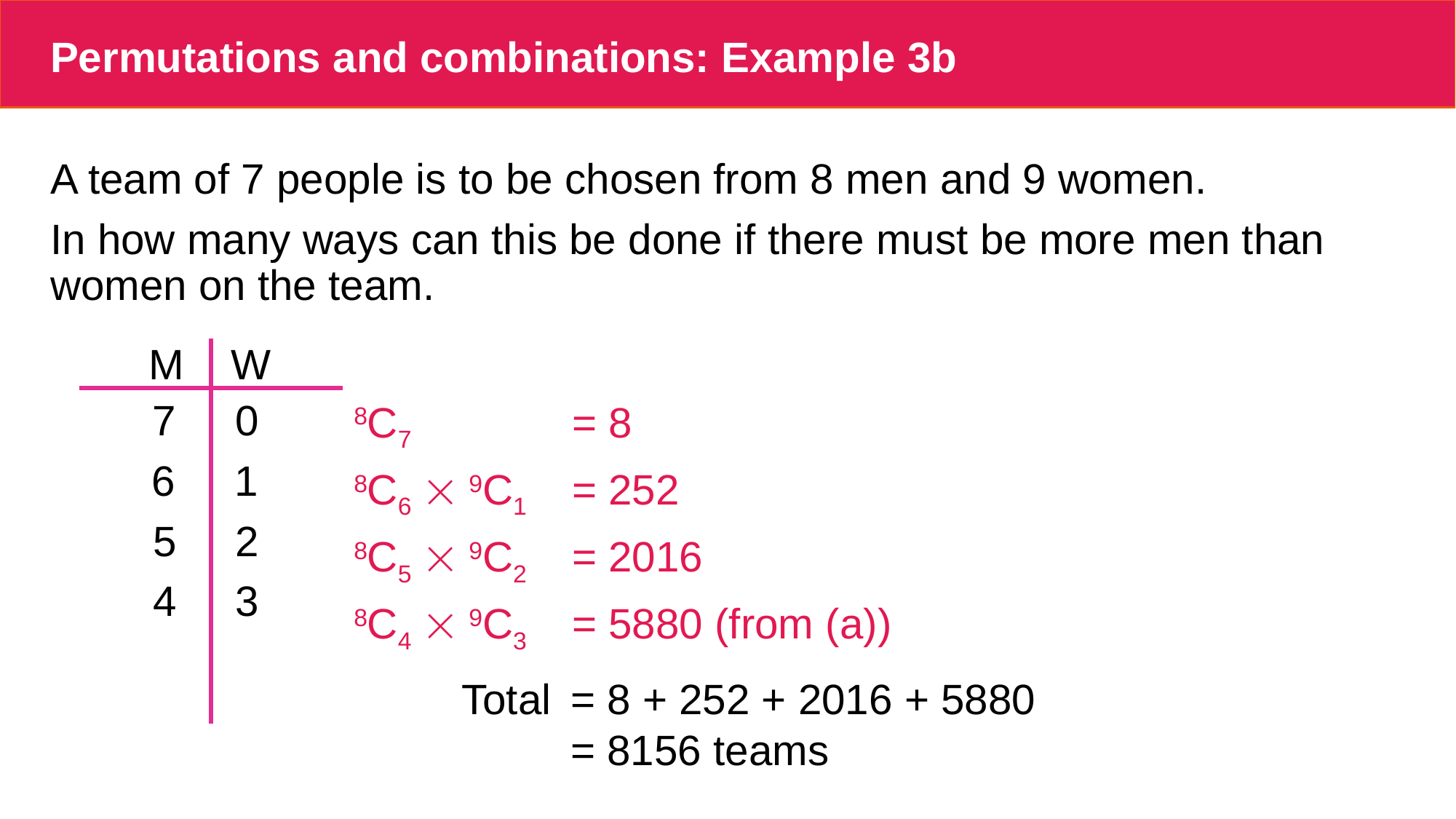

# Permutations and combinations: Example 3b
A team of 7 people is to be chosen from 8 men and 9 women.
In how many ways can this be done if there must be more men than women on the team.
M    W
7     0
8C7		= 8
8C6 × 9C1	= 252
8C5 × 9C2	= 2016
8C4 × 9C3	= 5880 (from (a))

6     1
5     2
4     3
Total 	= 8 + 252 + 2016 + 5880
	= 8156 teams